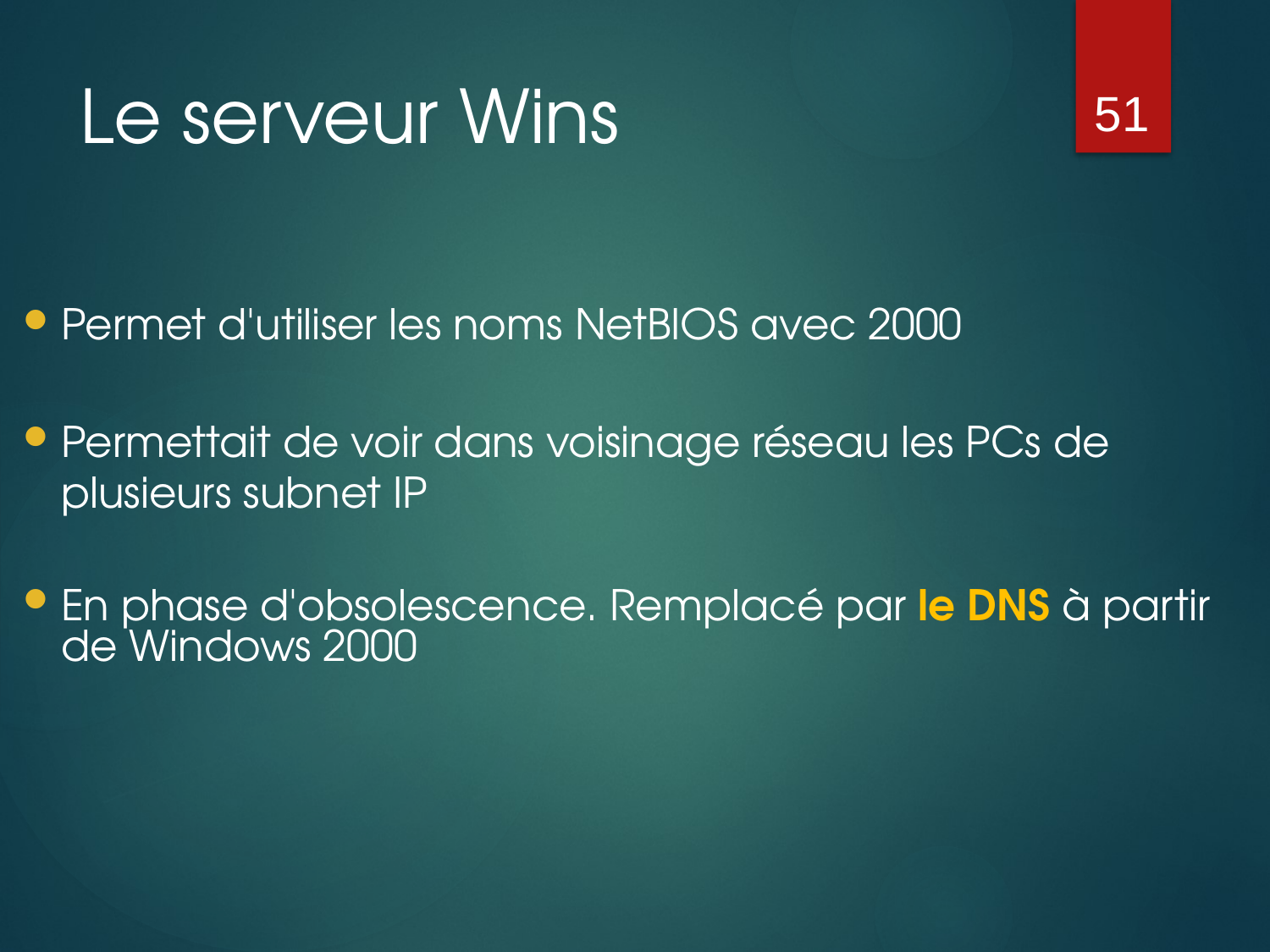

51
# Le serveur Wins

Permet d'utiliser les noms NetBIOS avec 2000

Permettait de voir dans voisinage réseau les PCs de plusieurs subnet IP

En phase d'obsolescence. Remplacé par le DNS à partir de Windows 2000